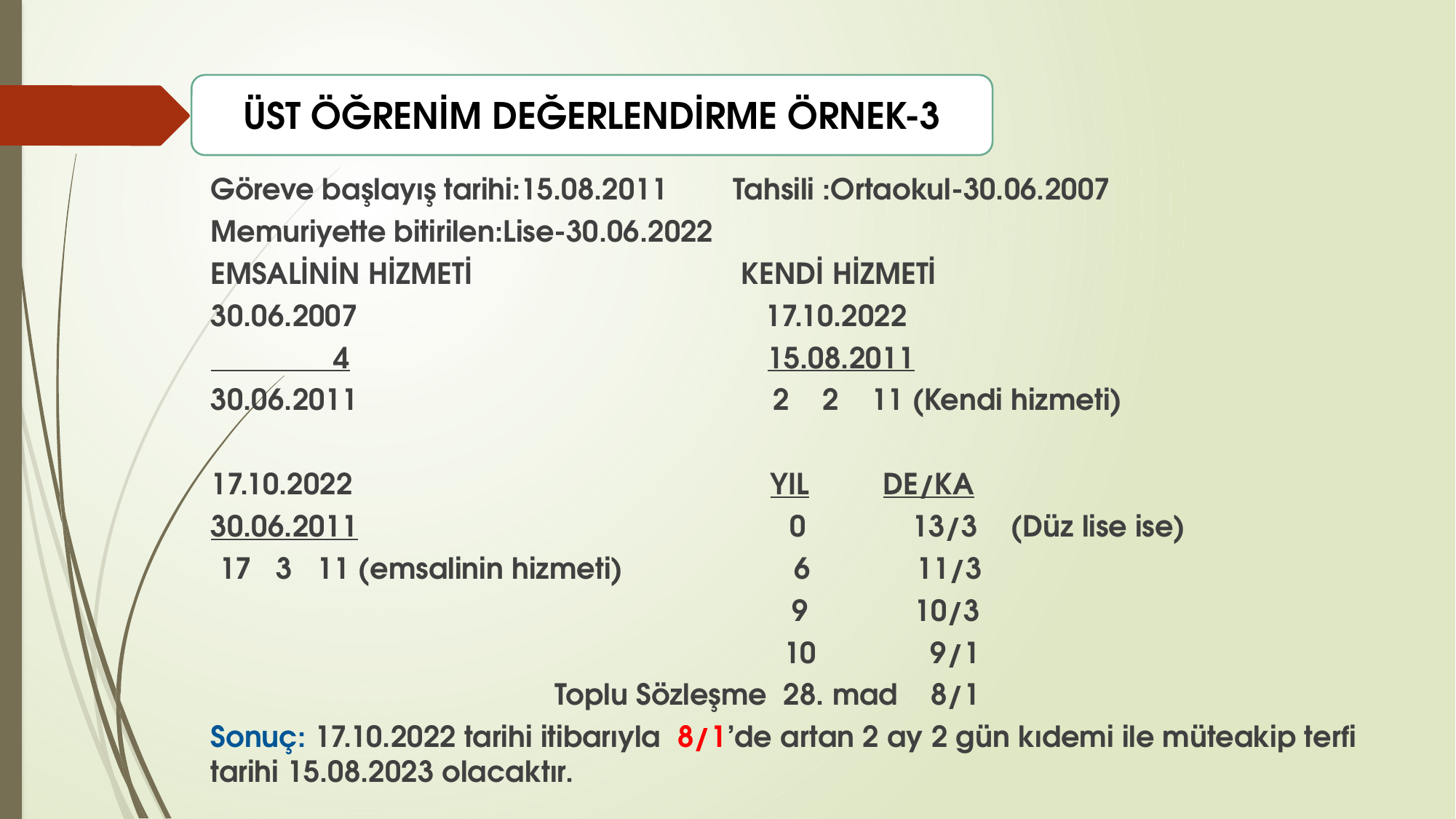

ÜST ÖĞRENİM DEĞERLENDİRME ÖRNEK-3
Göreve başlayış tarihi:15.08.2011        Tahsili :Ortaokul-30.06.2007
Memuriyette bitirilen:Lise-30.06.2022
EMSALİNİN HİZMETİ                                 KENDİ HİZMETİ
30.06.2007                                                  17.10.2022
               4                                                   15.08.2011
30.06.2011                                                   2    2    11 (Kendi hizmeti)

17.10.2022                                                   YIL         DE/KA
30.06.2011                                                     0             13/3    (Düz lise ise)
 17   3   11 (emsalinin hizmeti)                     6             11/3
                                                                       9             10/3
                                                                      10              9/1
                                          Toplu Sözleşme  28. mad    8/1
Sonuç: 17.10.2022 tarihi itibarıyla  8/1’de artan 2 ay 2 gün kıdemi ile müteakip terfi tarihi 15.08.2023 olacaktır.